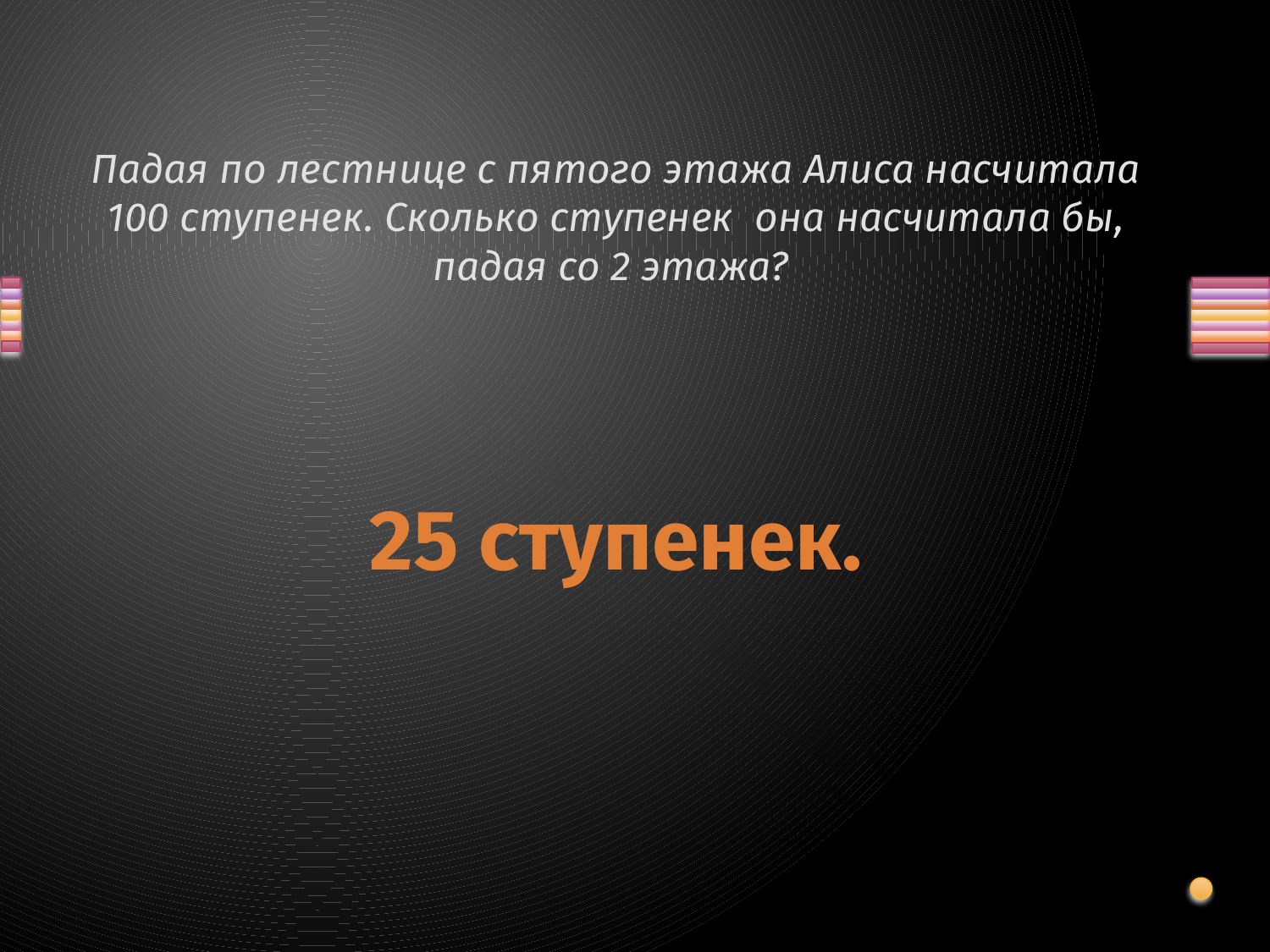

# Падая по лестнице с пятого этажа Алиса насчитала 100 ступенек. Сколько ступенек  она насчитала бы, падая со 2 этажа?
25 ступенек.